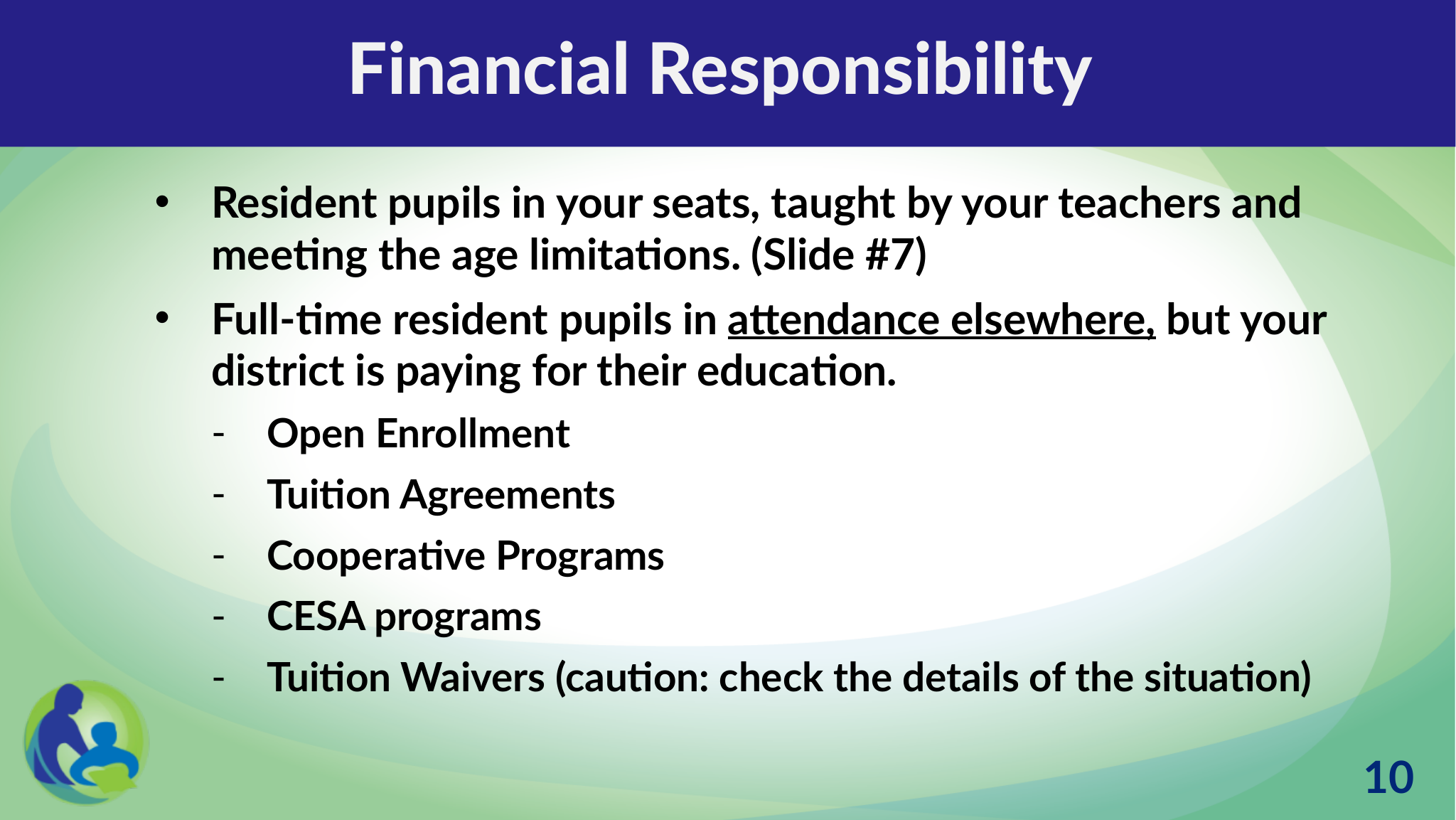

# Financial Responsibility
Resident pupils in your seats, taught by your teachers and meeting the age limitations. (Slide #7)
Full-time resident pupils in attendance elsewhere, but your district is paying for their education.
Open Enrollment
Tuition Agreements
Cooperative Programs
CESA programs
Tuition Waivers (caution: check the details of the situation)